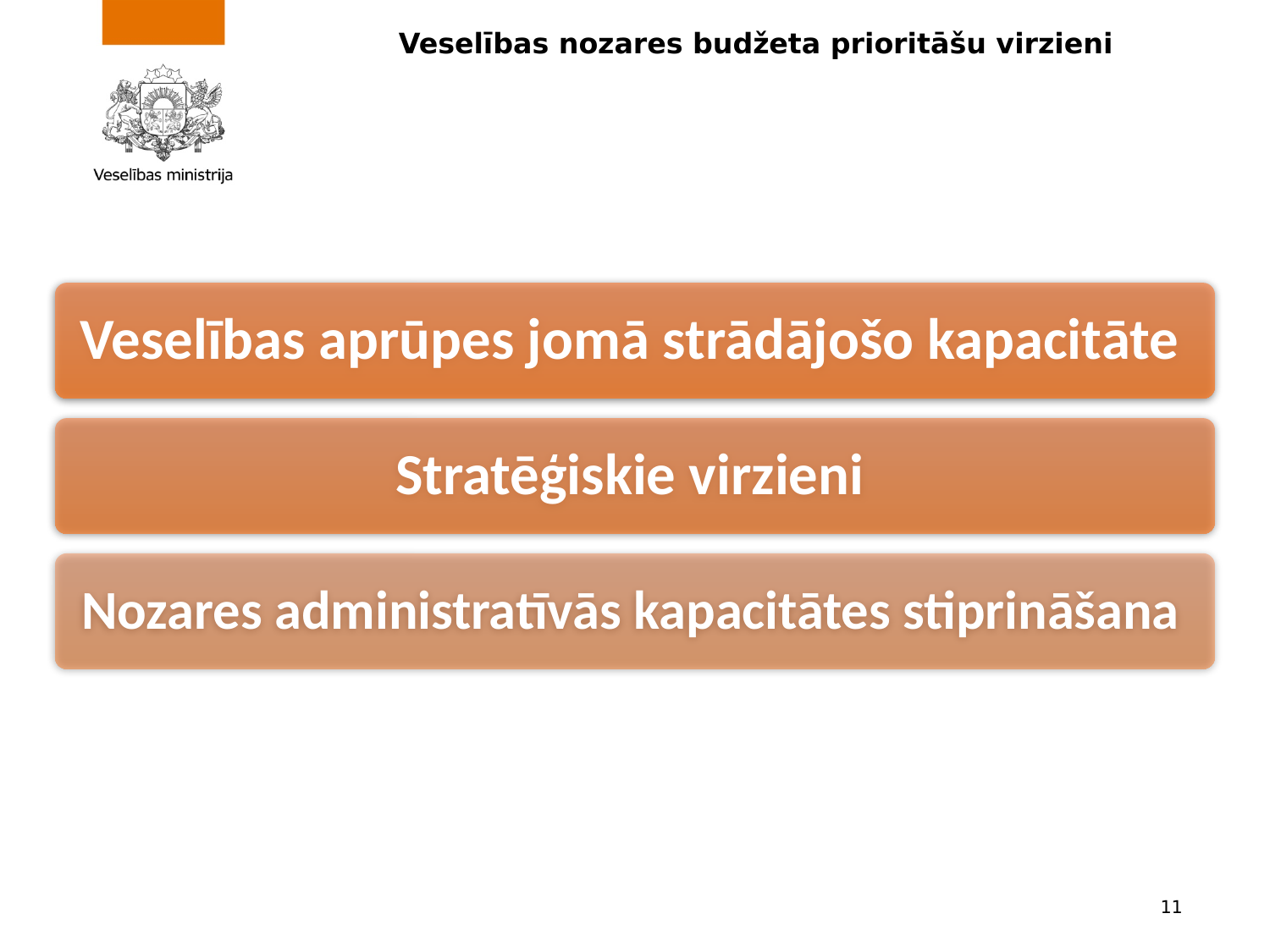

# Veselības nozares budžeta prioritāšu virzieni
Veselības aprūpes jomā strādājošo kapacitāte
Stratēģiskie virzieni
Nozares administratīvās kapacitātes stiprināšana
11